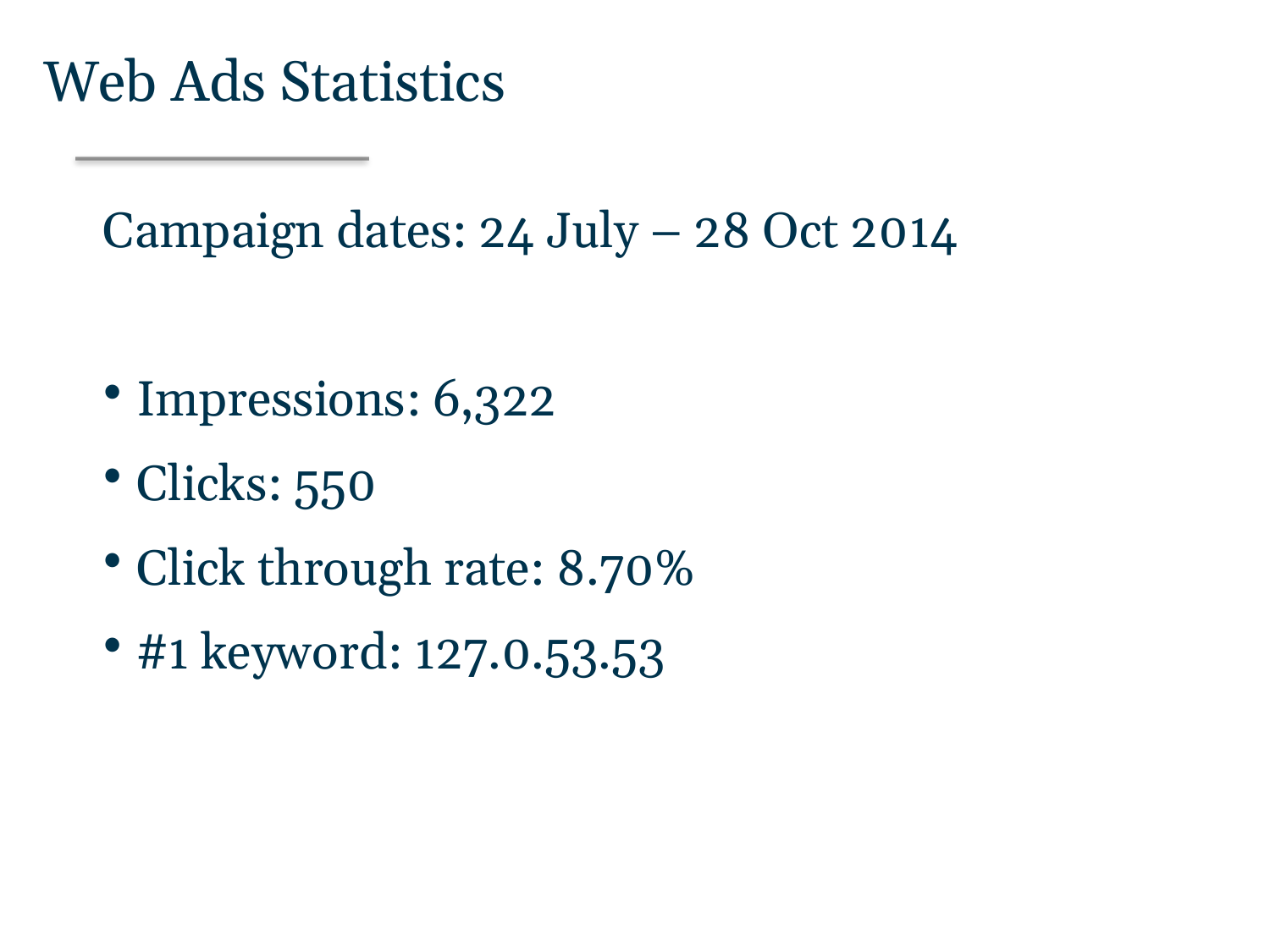

Web Ads Statistics
Campaign dates: 24 July – 28 Oct 2014

Impressions: 6,322
Clicks: 550
Click through rate: 8.70%
#1 keyword: 127.0.53.53